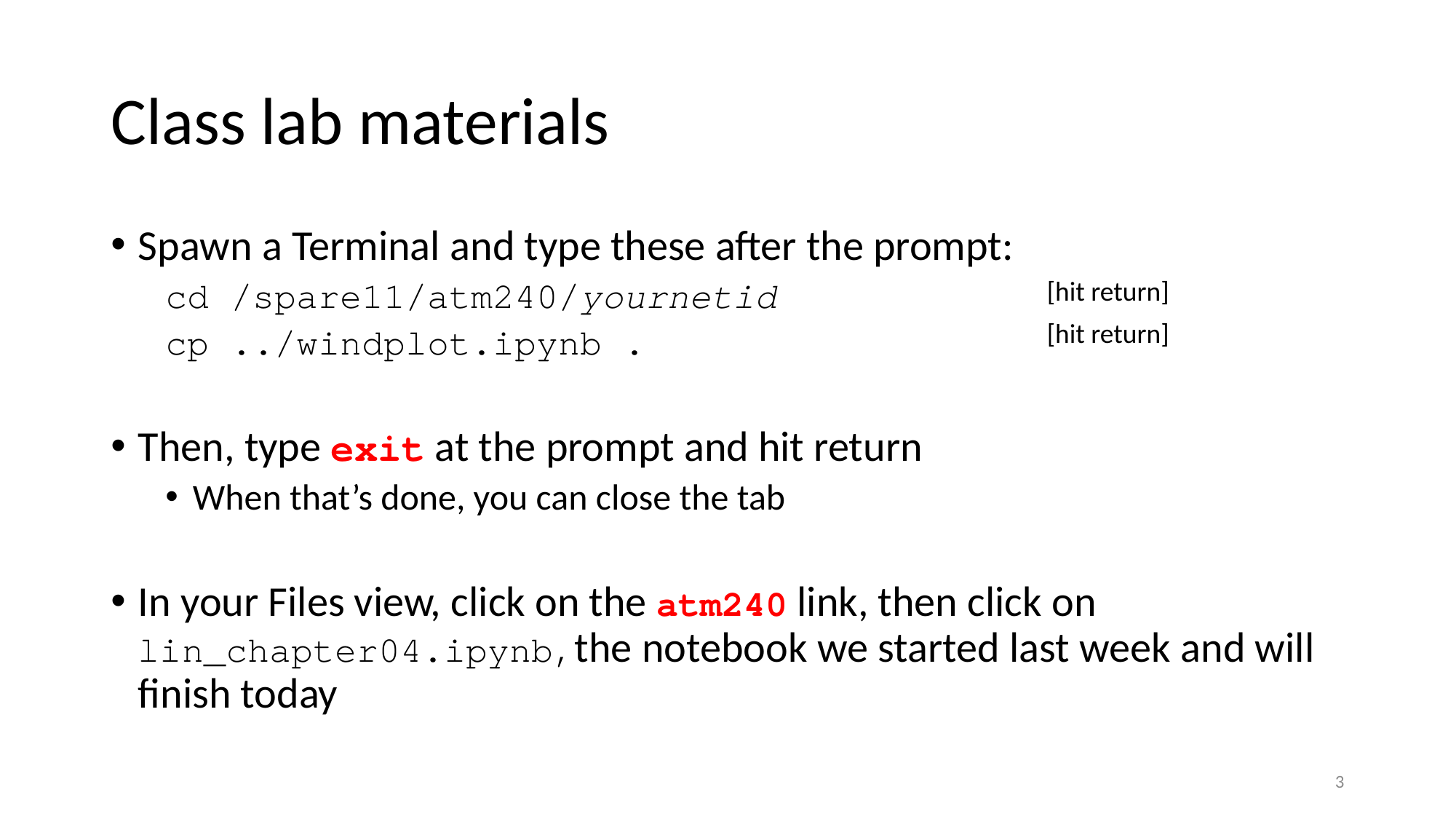

# Class lab materials
Spawn a Terminal and type these after the prompt:
cd /spare11/atm240/yournetid
cp ../windplot.ipynb .

Then, type exit at the prompt and hit return
When that’s done, you can close the tab

In your Files view, click on the atm240 link, then click on lin_chapter04.ipynb,the notebook we started last week and will finish today
[hit return]
[hit return]
3